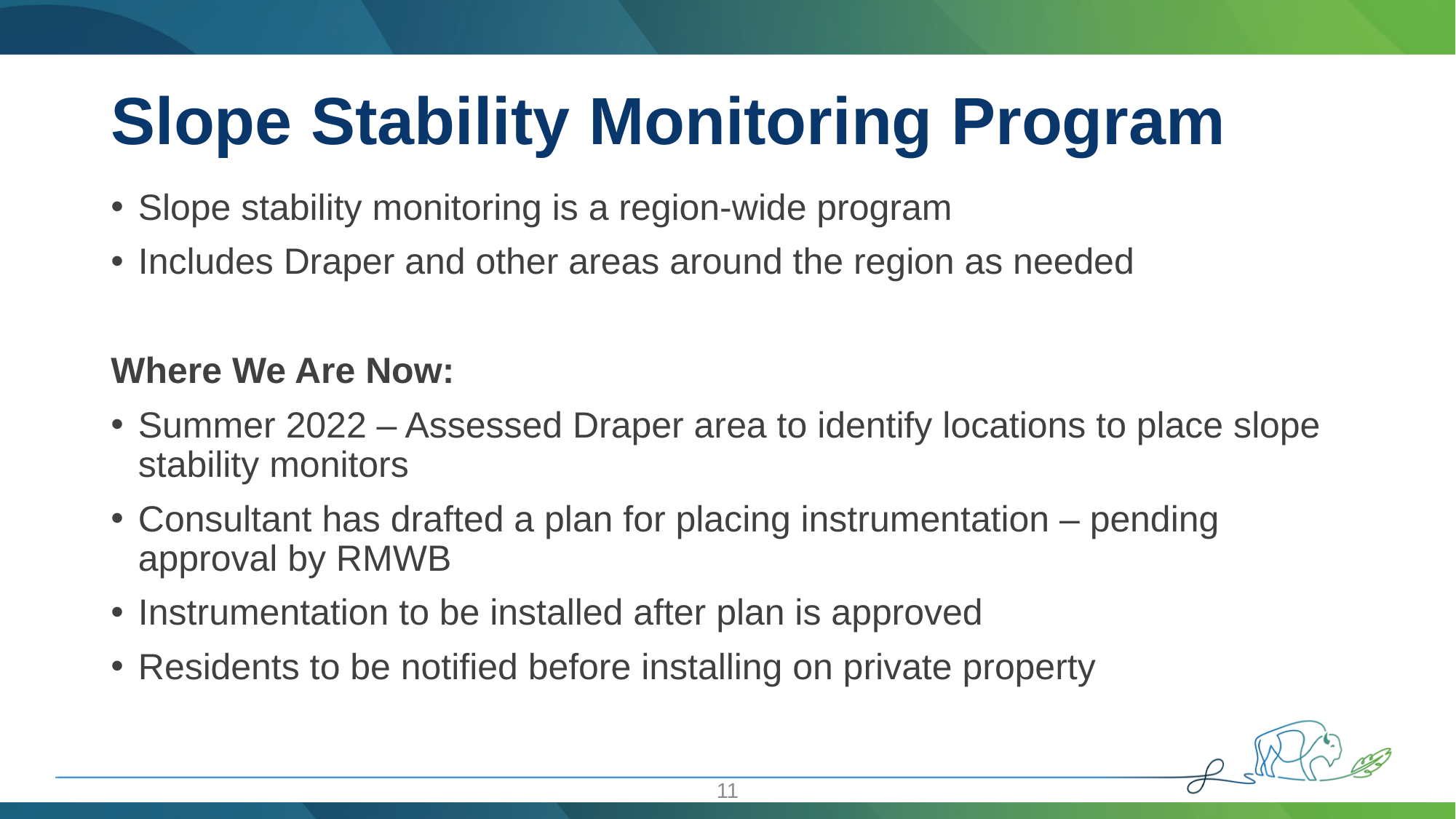

# Slope Stability Monitoring Program
Slope stability monitoring is a region-wide program
Includes Draper and other areas around the region as needed

Where We Are Now:
Summer 2022 – Assessed Draper area to identify locations to place slope stability monitors
Consultant has drafted a plan for placing instrumentation – pending approval by RMWB
Instrumentation to be installed after plan is approved
Residents to be notified before installing on private property

11